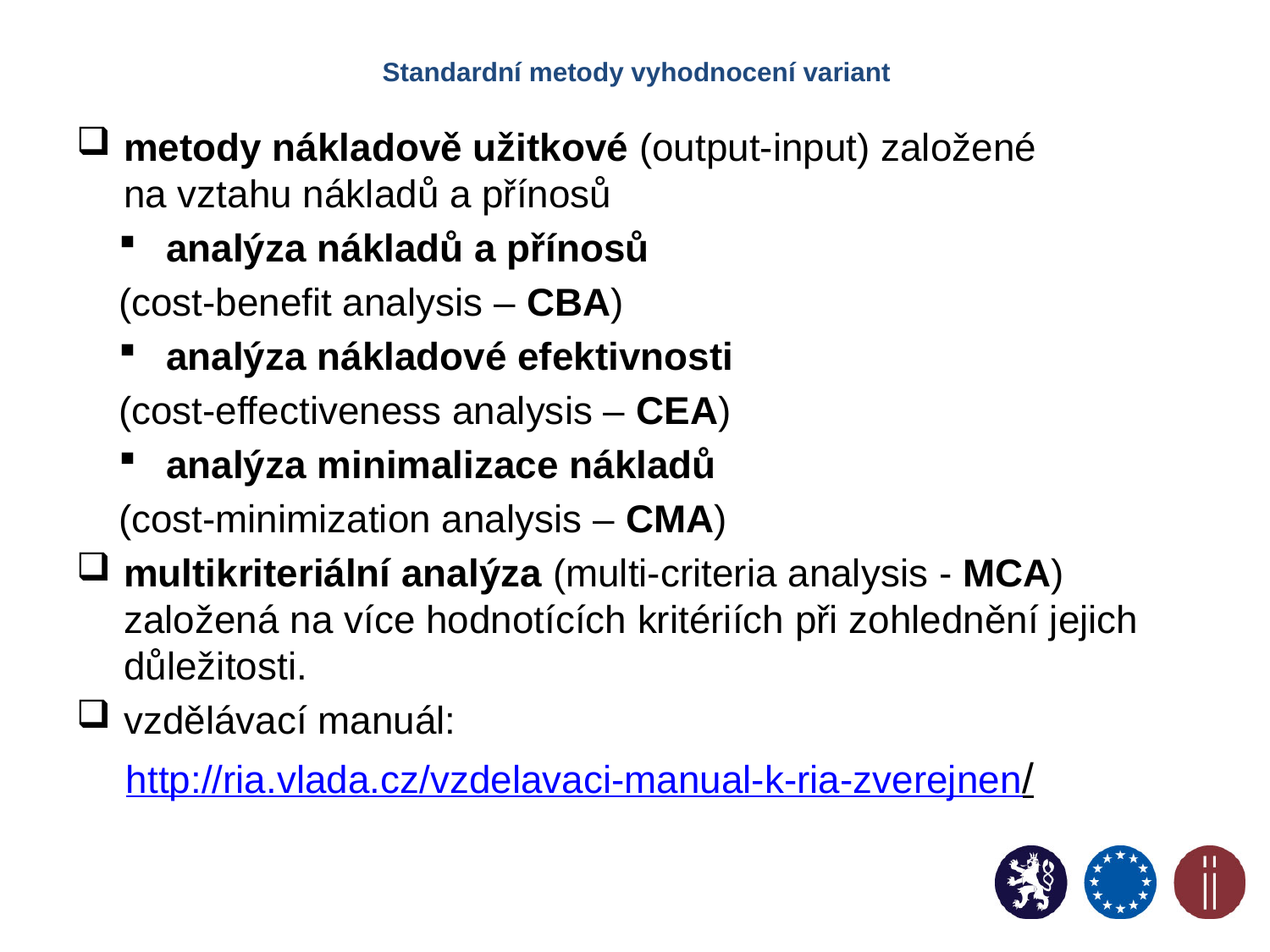

# Standardní metody vyhodnocení variant
metody nákladově užitkové (output-input) založené
na vztahu nákladů a přínosů
analýza nákladů a přínosů
(cost-benefit analysis – CBA)
analýza nákladové efektivnosti
(cost-effectiveness analysis – CEA)
analýza minimalizace nákladů
(cost-minimization analysis – CMA)
multikriteriální analýza (multi-criteria analysis - MCA) založená na více hodnotících kritériích při zohlednění jejich důležitosti.
vzdělávací manuál:
http://ria.vlada.cz/vzdelavaci-manual-k-ria-zverejnen/